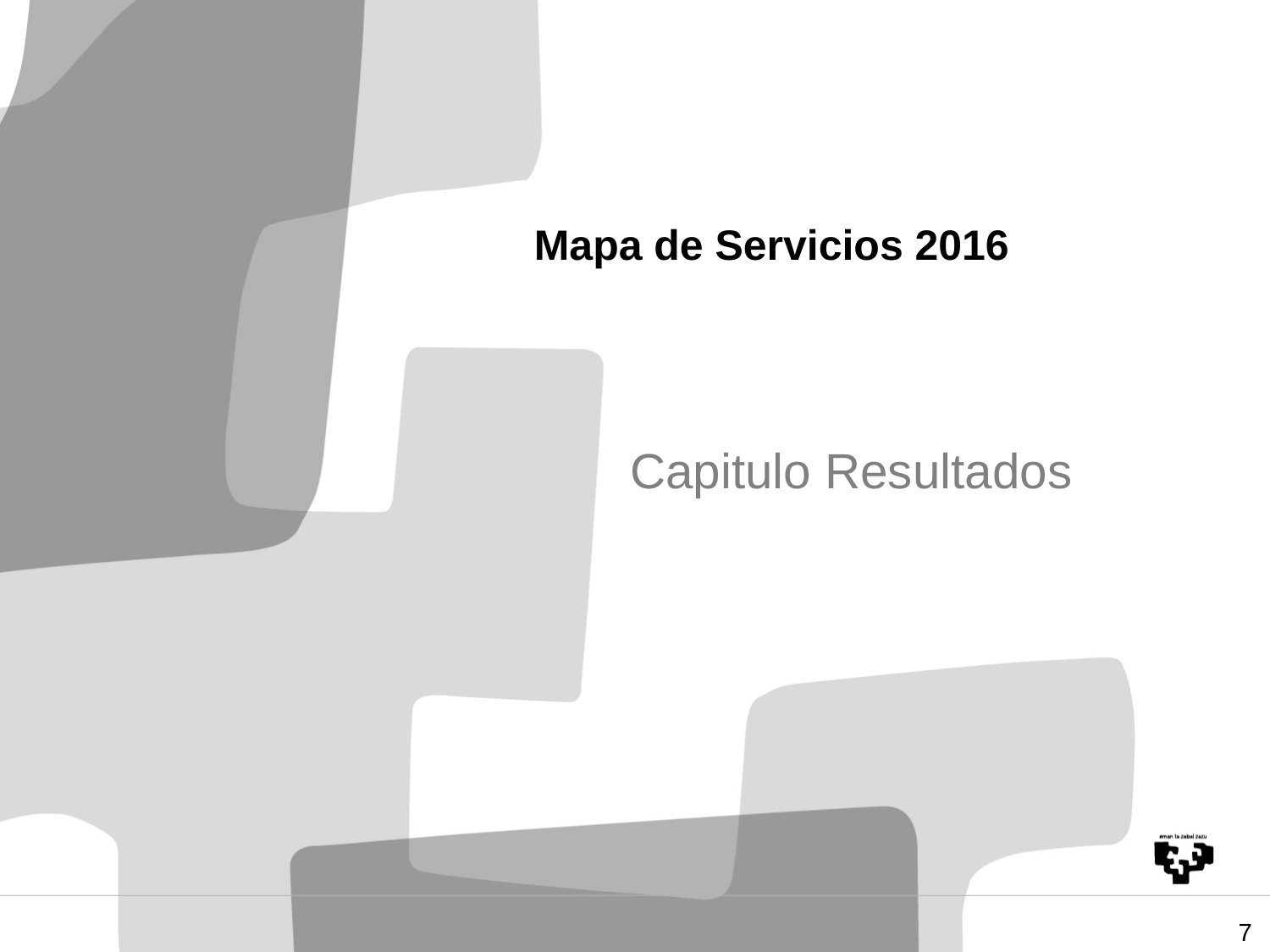

Mapa de Servicios 2016
Capitulo Resultados
7